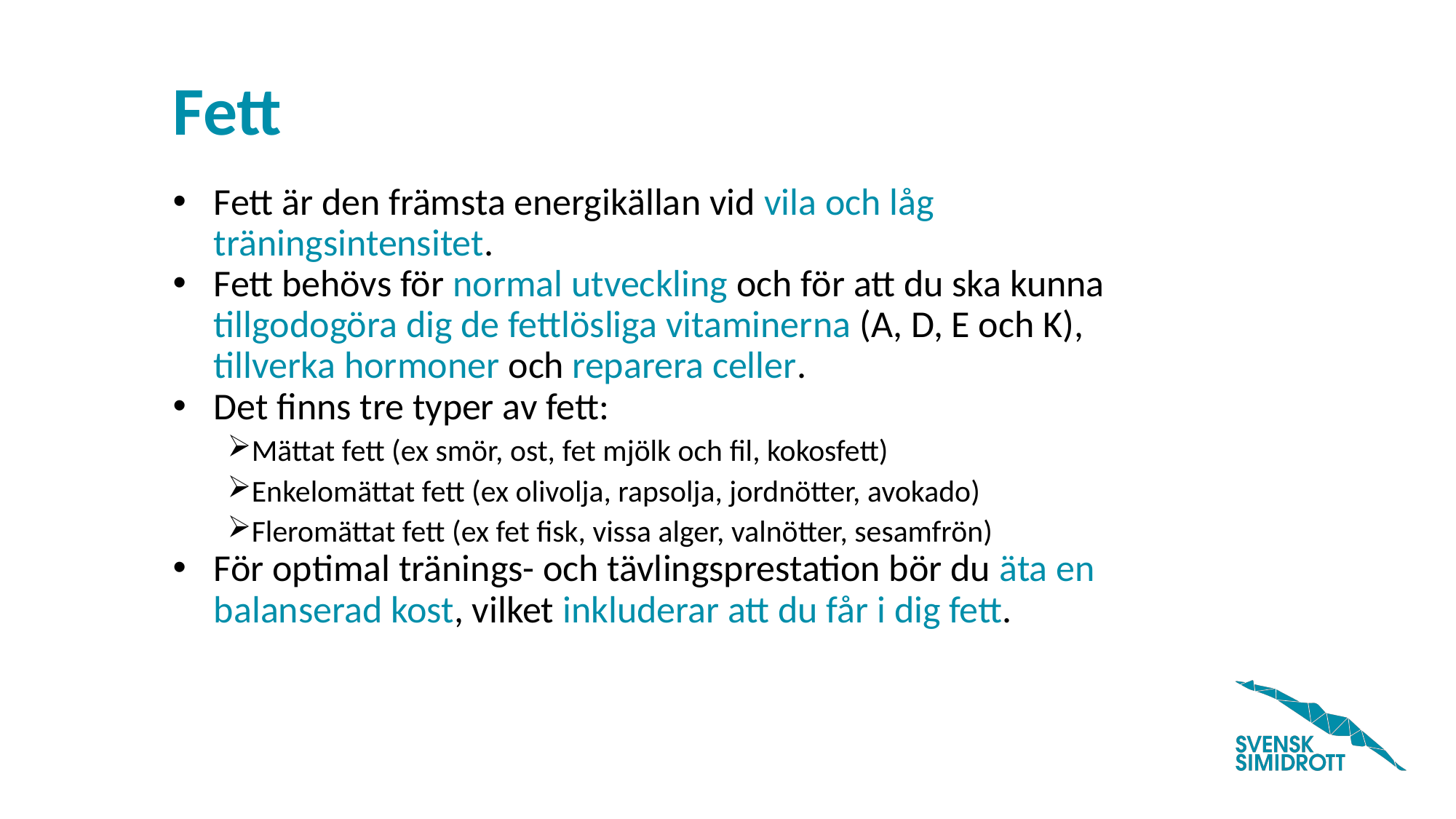

# Fett
Fett är den främsta energikällan vid vila och låg träningsintensitet.
Fett behövs för normal utveckling och för att du ska kunna tillgodogöra dig de fettlösliga vitaminerna (A, D, E och K), tillverka hormoner och reparera celler.
Det finns tre typer av fett:
Mättat fett (ex smör, ost, fet mjölk och fil, kokosfett)
Enkelomättat fett (ex olivolja, rapsolja, jordnötter, avokado)
Fleromättat fett (ex fet fisk, vissa alger, valnötter, sesamfrön)
För optimal tränings- och tävlingsprestation bör du äta en balanserad kost, vilket inkluderar att du får i dig fett.